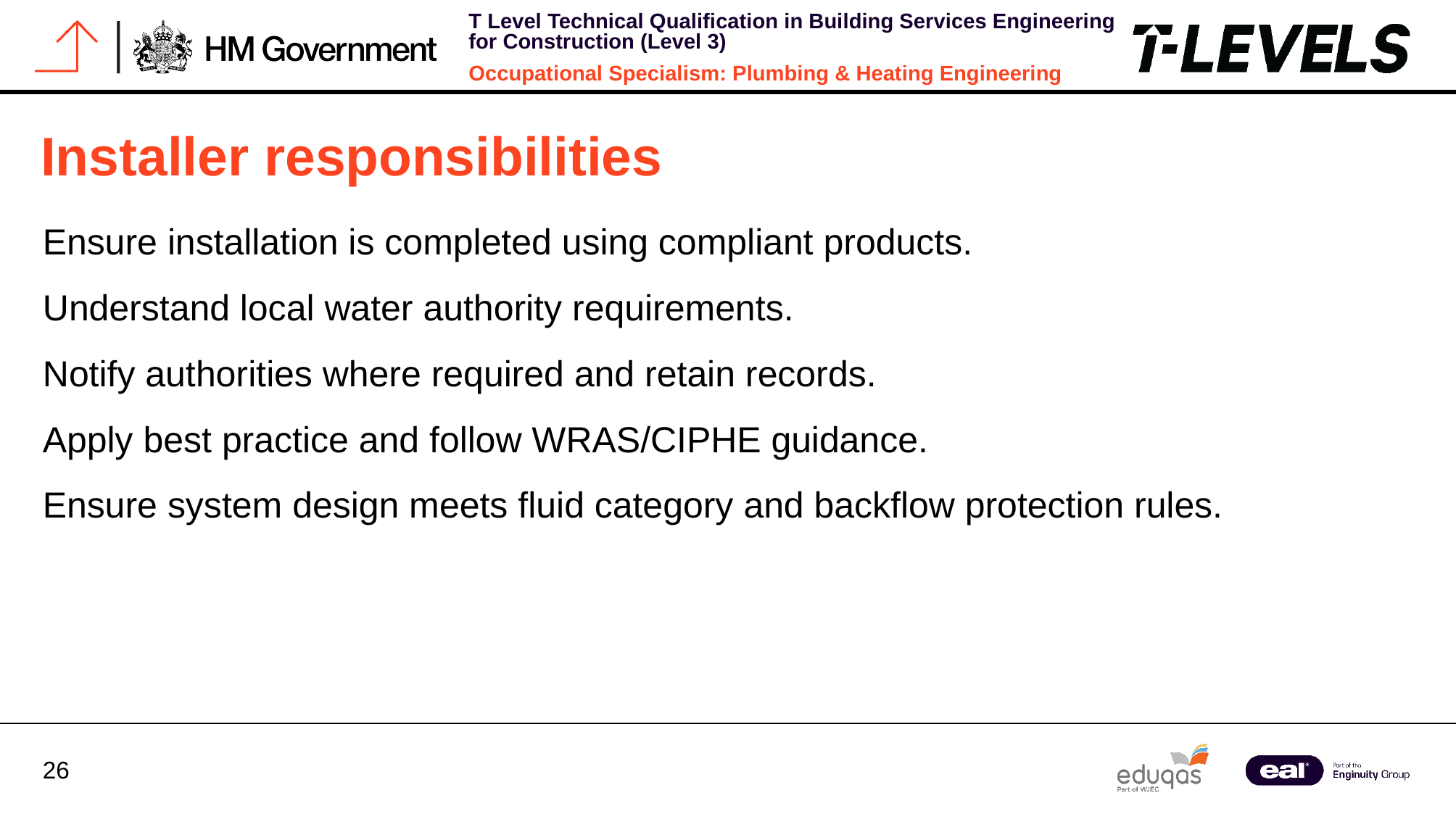

# Installer responsibilities
Ensure installation is completed using compliant products.
Understand local water authority requirements.
Notify authorities where required and retain records.
Apply best practice and follow WRAS/CIPHE guidance.
Ensure system design meets fluid category and backflow protection rules.